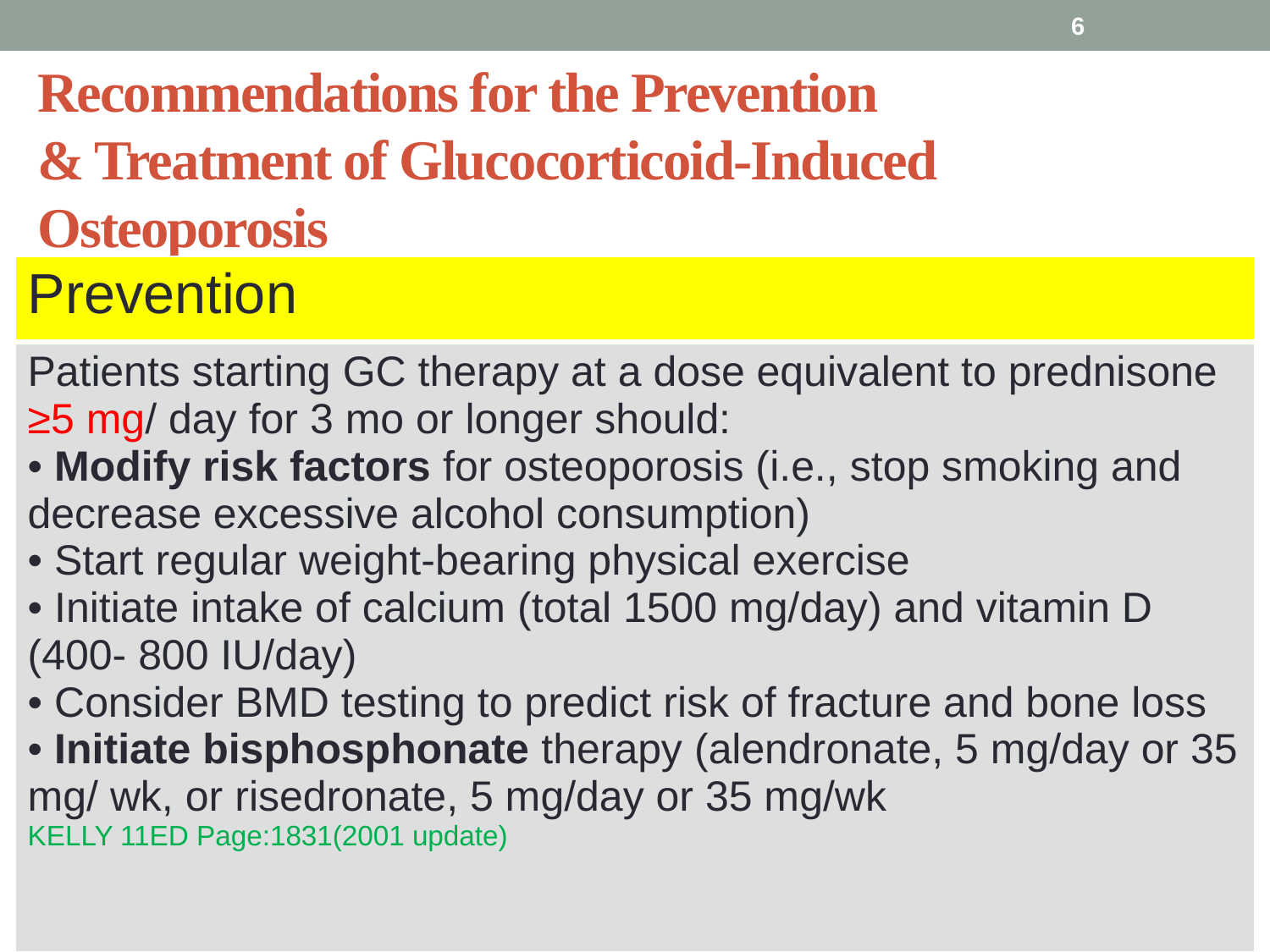

6
# Recommendations for the Prevention & Treatment of Glucocorticoid-Induced Osteoporosis

| Prevention |
| --- |
| Patients starting GC therapy at a dose equivalent to prednisone ≥5 mg/ day for 3 mo or longer should: • Modify risk factors for osteoporosis (i.e., stop smoking and decrease excessive alcohol consumption) • Start regular weight-bearing physical exercise • Initiate intake of calcium (total 1500 mg/day) and vitamin D (400- 800 IU/day) • Consider BMD testing to predict risk of fracture and bone loss • Initiate bisphosphonate therapy (alendronate, 5 mg/day or 35 mg/ wk, or risedronate, 5 mg/day or 35 mg/wk KELLY 11ED Page:1831(2001 update) |